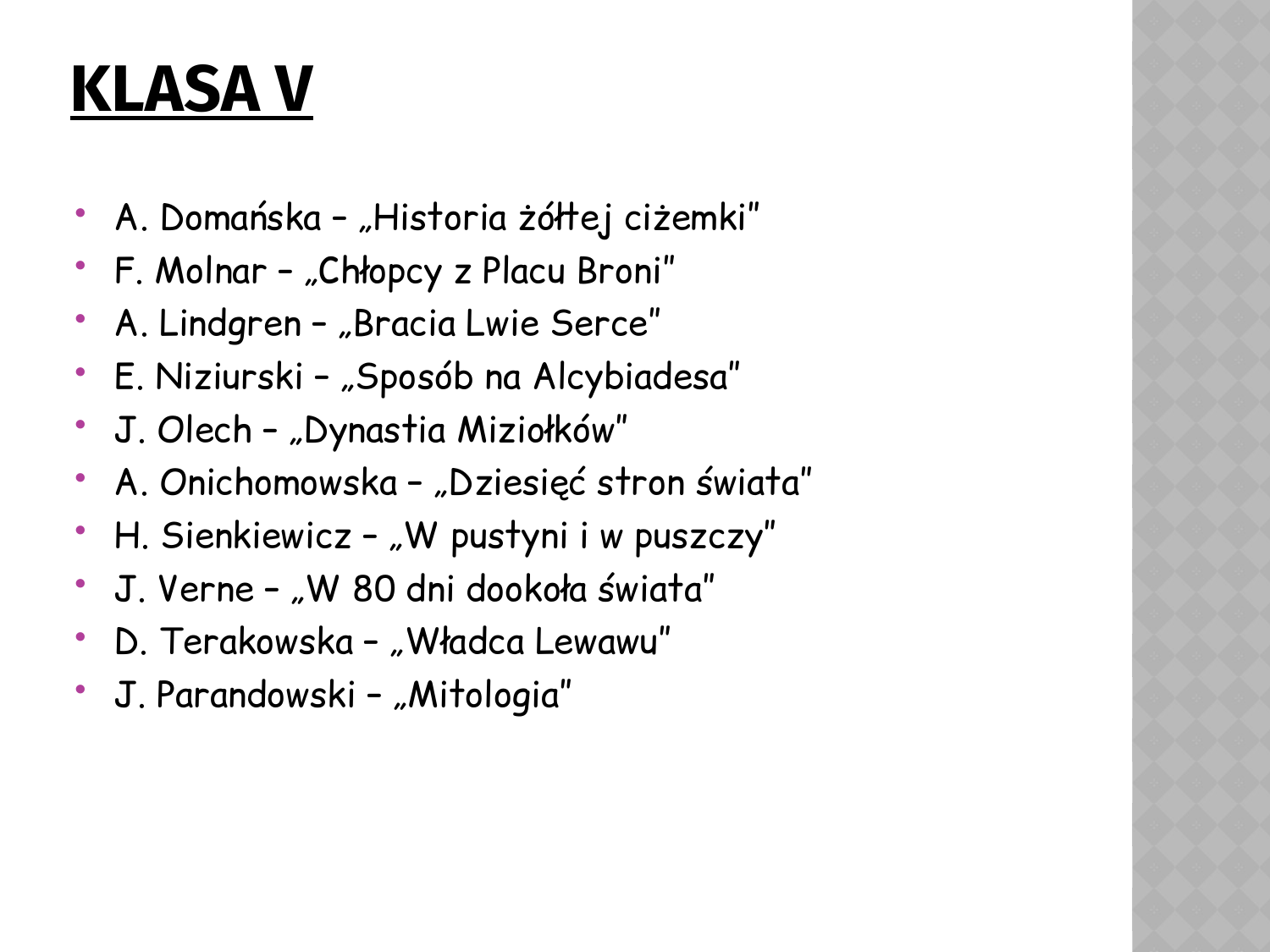

# KLASA V
A. Domańska – „Historia żółtej ciżemki”
F. Molnar – „Chłopcy z Placu Broni”
A. Lindgren – „Bracia Lwie Serce”
E. Niziurski – „Sposób na Alcybiadesa”
J. Olech – „Dynastia Miziołków”
A. Onichomowska – „Dziesięć stron świata”
H. Sienkiewicz – „W pustyni i w puszczy”
J. Verne – „W 80 dni dookoła świata”
D. Terakowska – „Władca Lewawu”
J. Parandowski – „Mitologia”